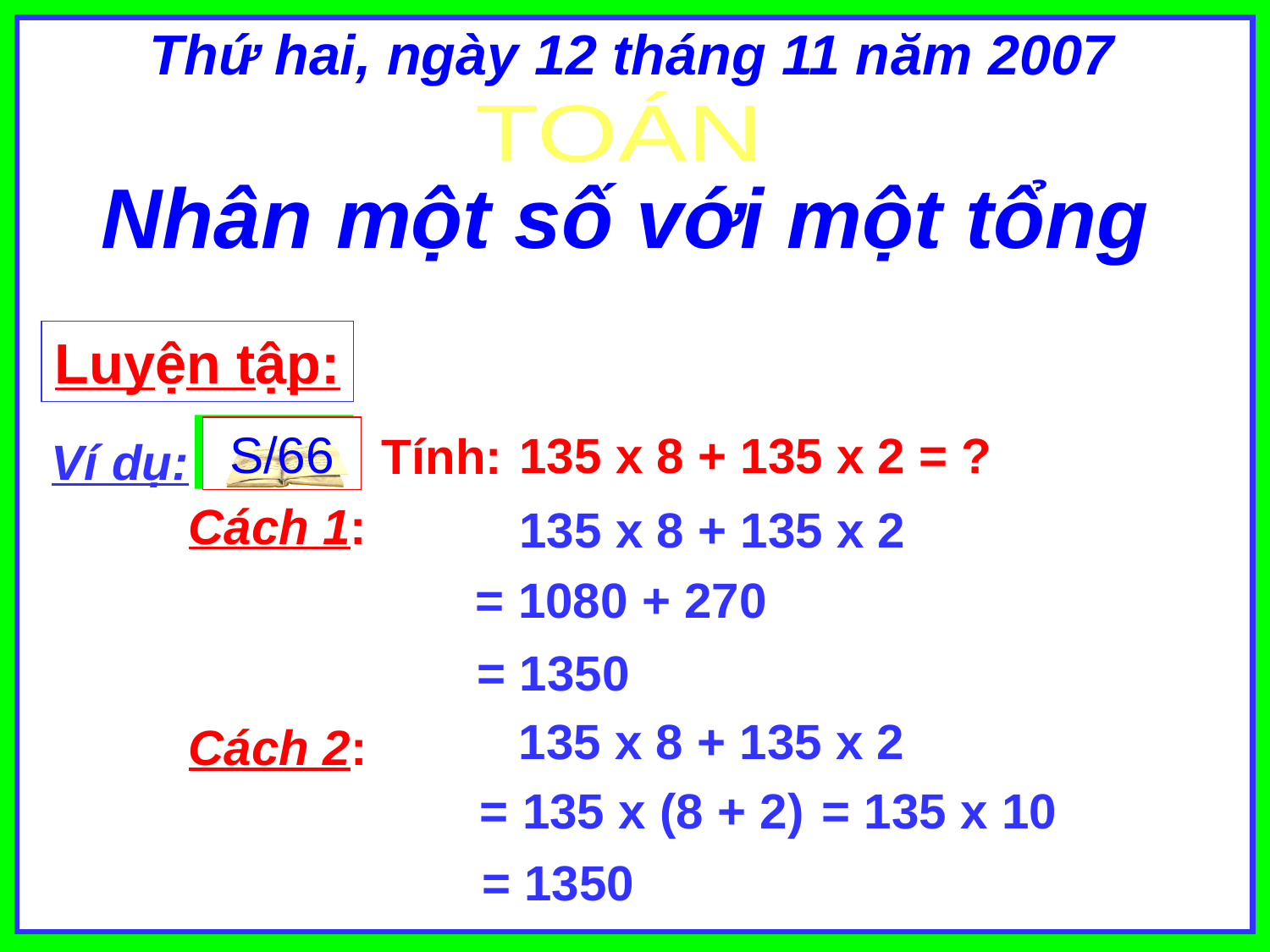

Thứ hai, ngày 12 tháng 11 năm 2007

TOÁN
Nhân một số với một tổng
Luyện tập:
N
S/66

135 x 8 + 135 x 2 = ?
Tính:
Ví dụ:
Cách 1:
135 x 8 + 135 x 2
= 1080 + 270
 = 1350
135 x 8 + 135 x 2
Cách 2:
= 135 x (8 + 2)
= 135 x 10
= 1350